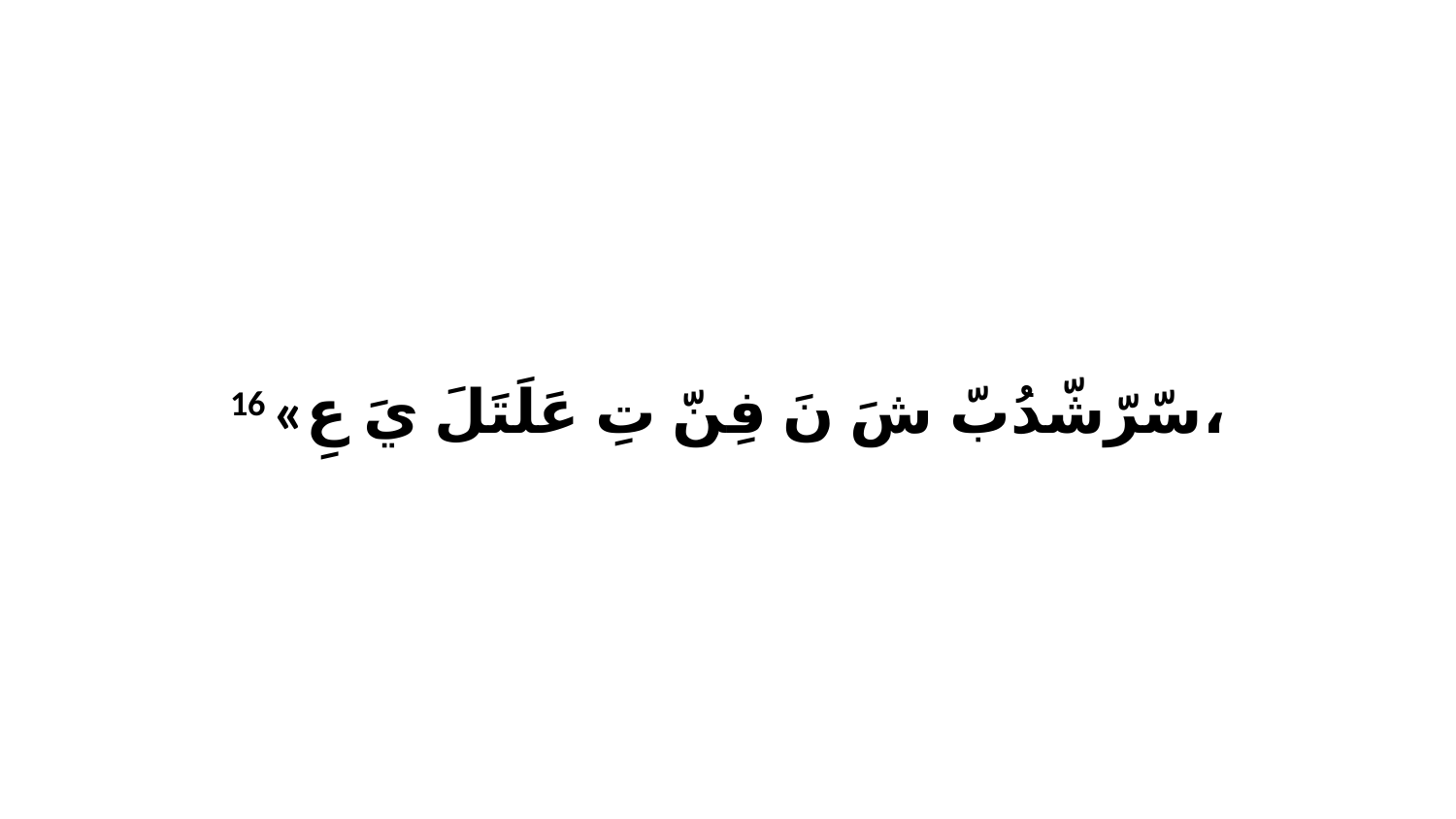

16 «سّرّشّدُبّ شَ نَ فِنّ تِ عَلَتَلَ يَ عِ،